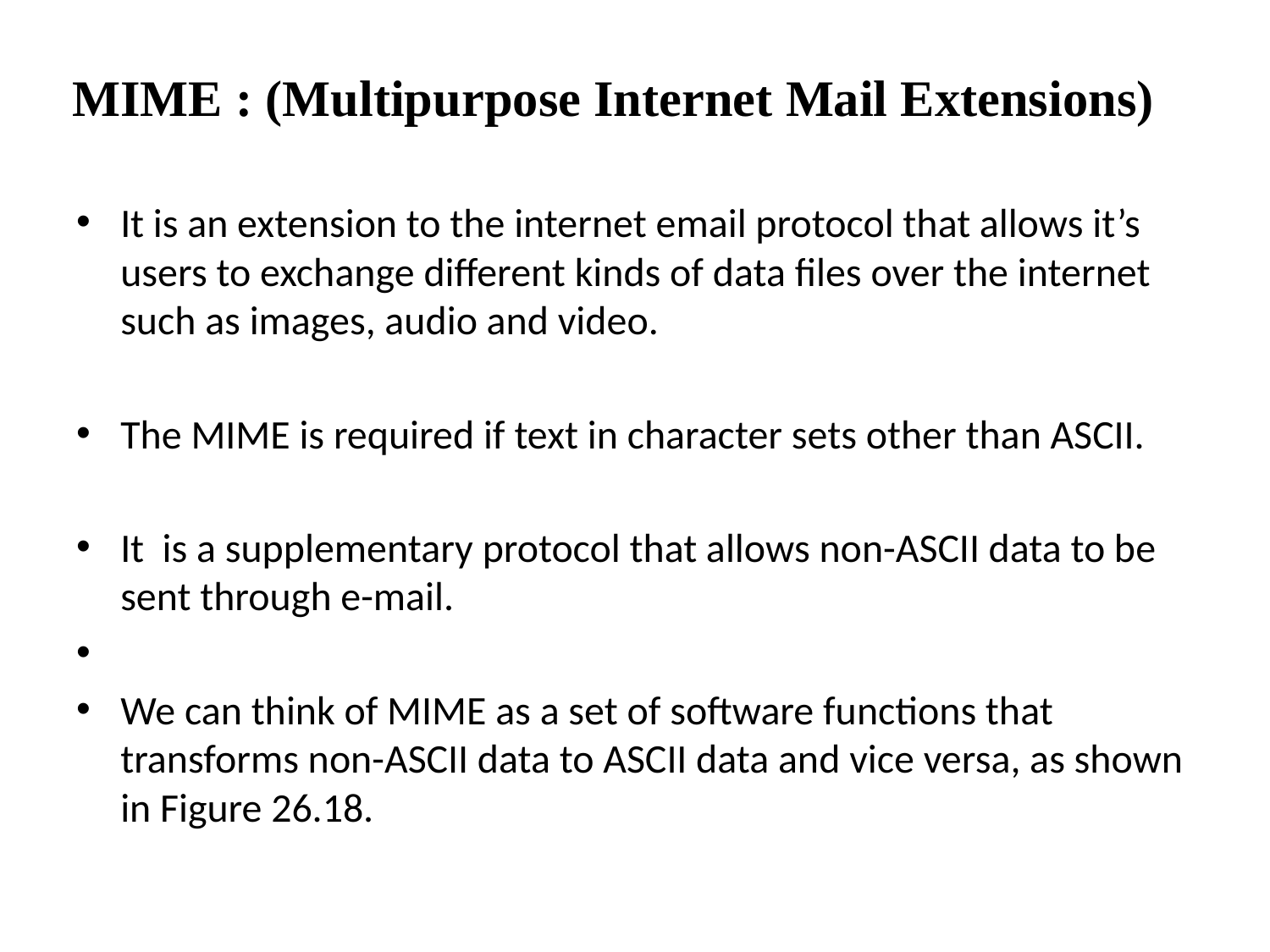

# MIME : (Multipurpose Internet Mail Extensions)
It is an extension to the internet email protocol that allows it’s users to exchange different kinds of data files over the internet such as images, audio and video.

The MIME is required if text in character sets other than ASCII.

It  is a supplementary protocol that allows non-ASCII data to be sent through e-mail.

We can think of MIME as a set of software functions that transforms non-ASCII data to ASCII data and vice versa, as shown in Figure 26.18.